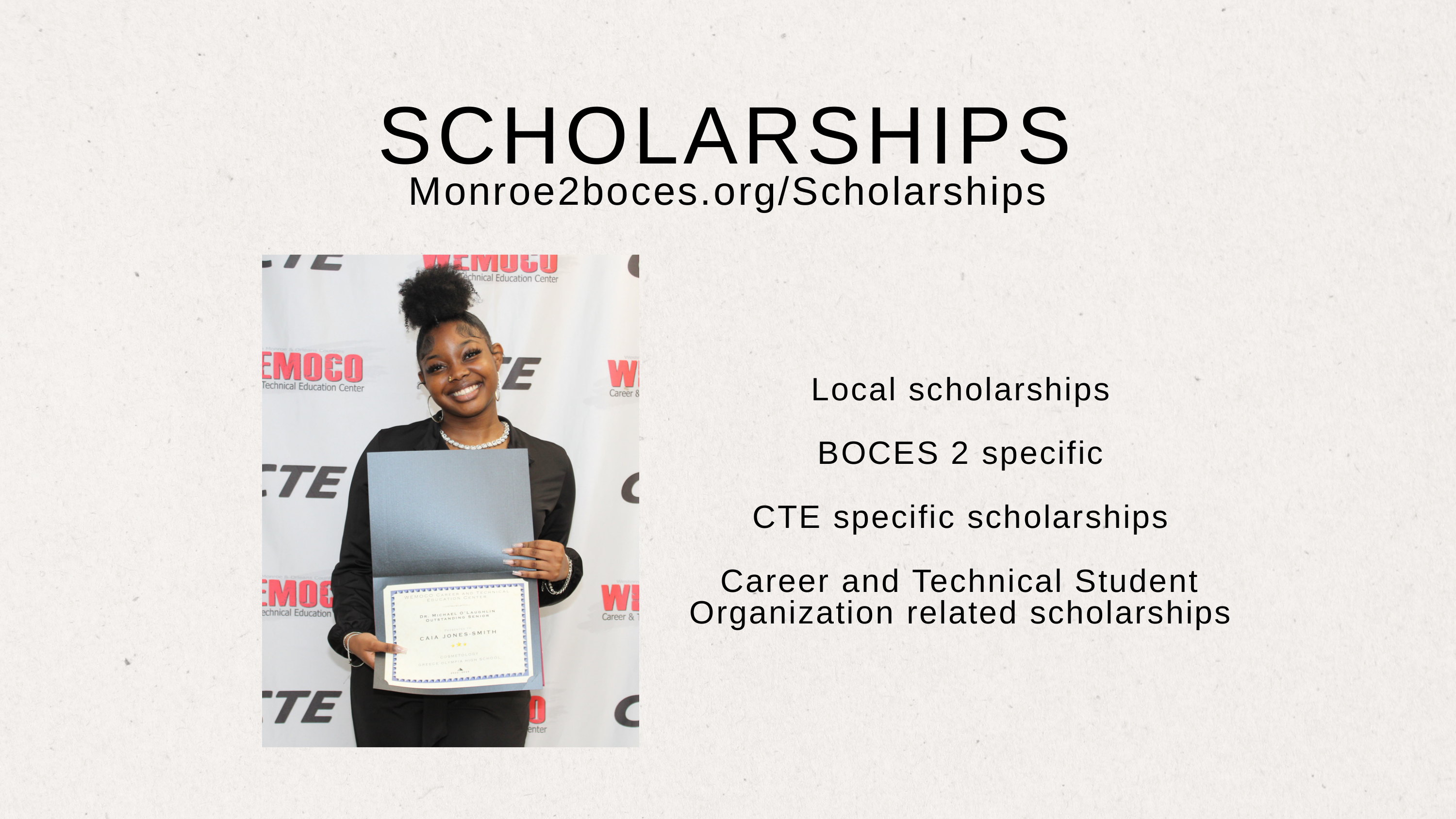

SCHOLARSHIPS
Monroe2boces.org/Scholarships

Local scholarships

BOCES 2 specific

CTE specific scholarships

Career and Technical Student Organization related scholarships